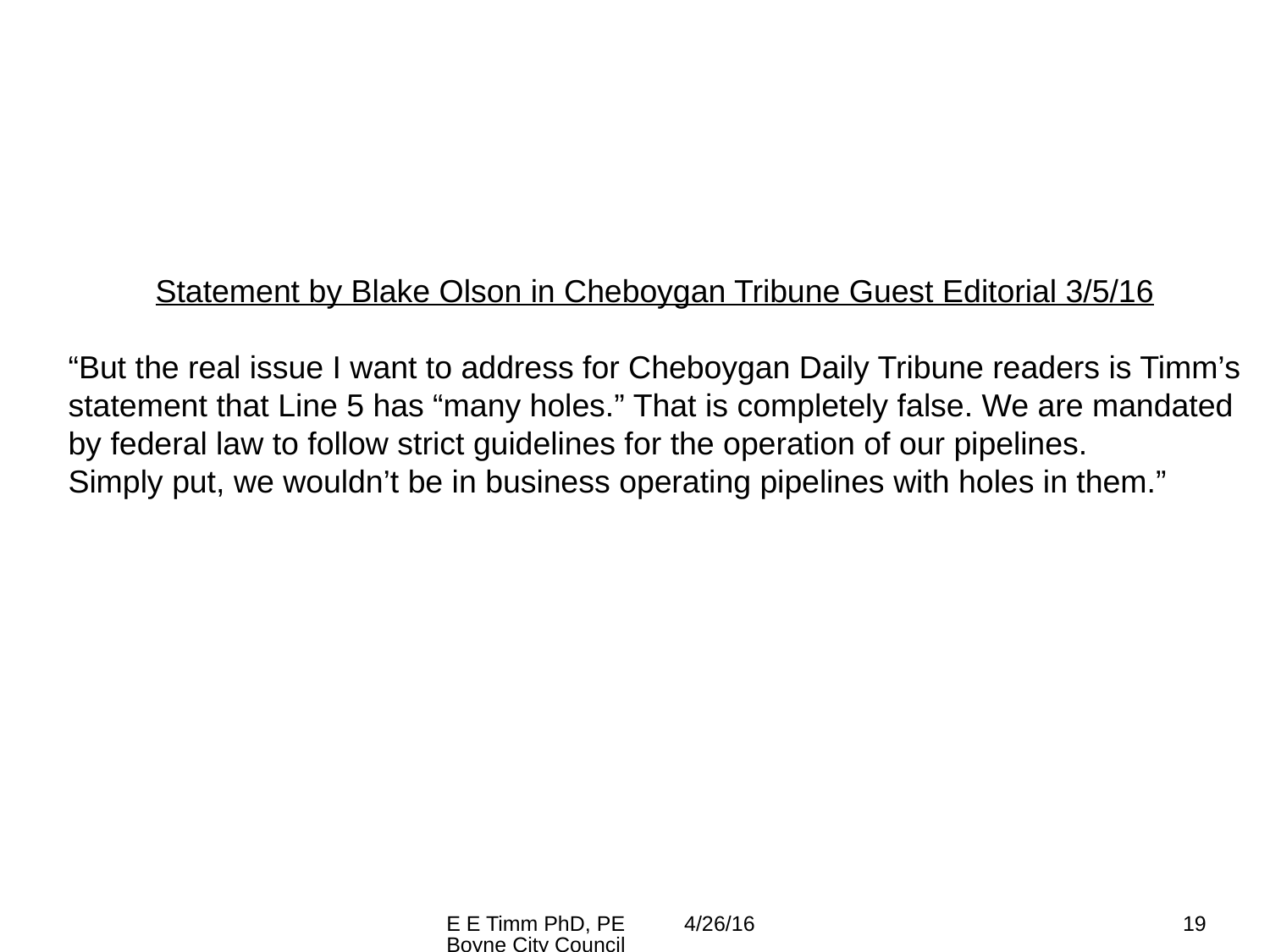

Statement by Blake Olson in Cheboygan Tribune Guest Editorial 3/5/16

“But the real issue I want to address for Cheboygan Daily Tribune readers is Timm’s
statement that Line 5 has “many holes.” That is completely false. We are mandated
by federal law to follow strict guidelines for the operation of our pipelines.
Simply put, we wouldn’t be in business operating pipelines with holes in them.”

E E Timm PhD, PE          4/26/16          Boyne City Council
19